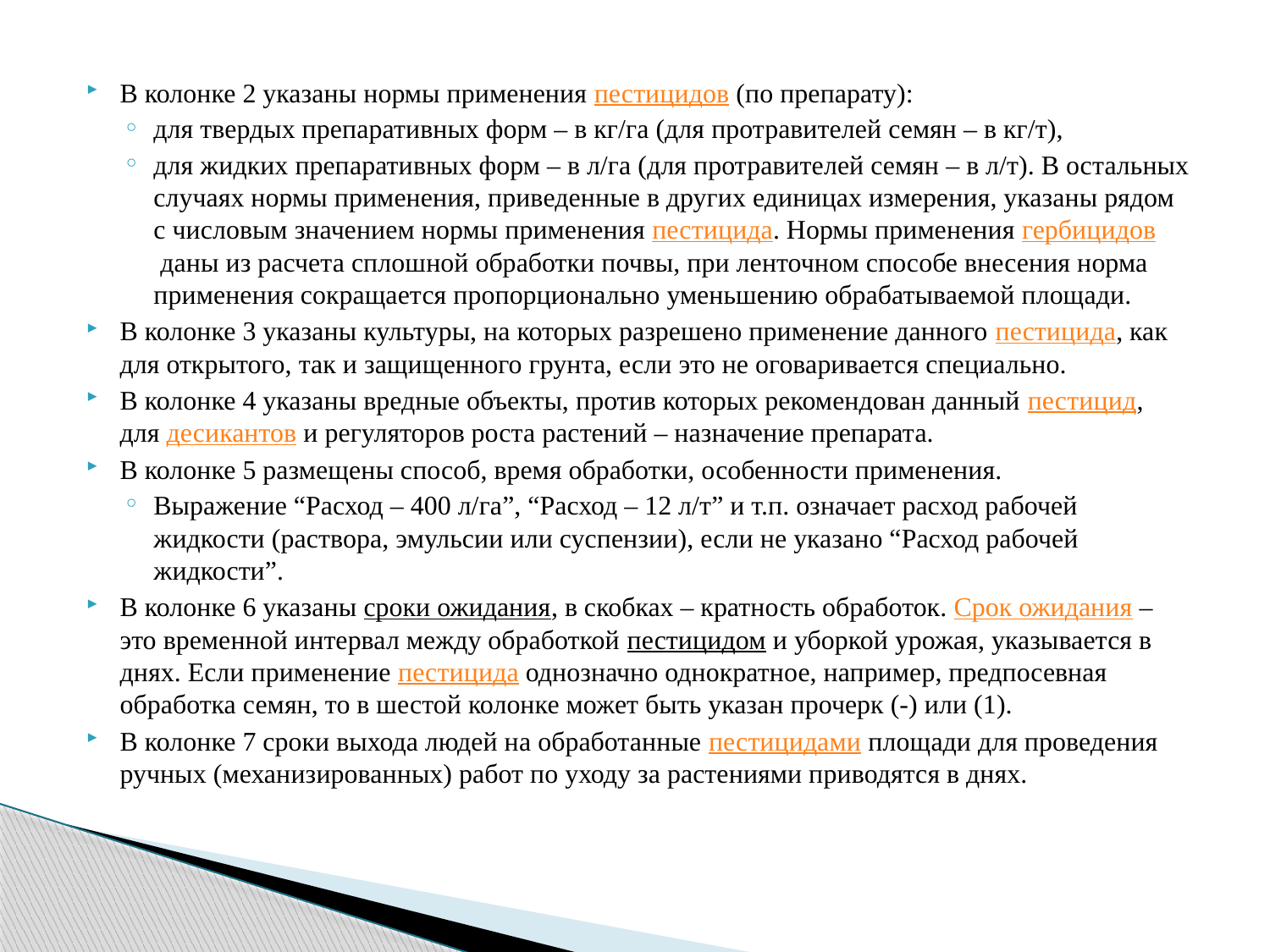

В колонке 2 указаны нормы применения пестицидов (по препарату):
для твердых препаративных форм – в кг/га (для протравителей семян – в кг/т),
для жидких препаративных форм – в л/га (для протравителей семян – в л/т). В остальных случаях нормы применения, приведенные в других единицах измерения, указаны рядом с числовым значением нормы применения пестицида. Нормы применения гербицидов даны из расчета сплошной обработки почвы, при ленточном способе внесения норма применения сокращается пропорционально уменьшению обрабатываемой площади.
В колонке 3 указаны культуры, на которых разрешено применение данного пестицида, как для открытого, так и защищенного грунта, если это не оговаривается специально.
В колонке 4 указаны вредные объекты, против которых рекомендован данный пестицид, для десикантов и регуляторов роста растений – назначение препарата.
В колонке 5 размещены способ, время обработки, особенности применения.
Выражение “Расход – 400 л/га”, “Расход – 12 л/т” и т.п. означает расход рабочей жидкости (раствора, эмульсии или суспензии), если не указано “Расход рабочей жидкости”.
В колонке 6 указаны сроки ожидания, в скобках – кратность обработок. Срок ожидания – это временной интервал между обработкой пестицидом и уборкой урожая, указывается в днях. Если применение пестицида однозначно однократное, например, предпосевная обработка семян, то в шестой колонке может быть указан прочерк (-) или (1).
В колонке 7 сроки выхода людей на обработанные пестицидами площади для проведения ручных (механизированных) работ по уходу за растениями приводятся в днях.